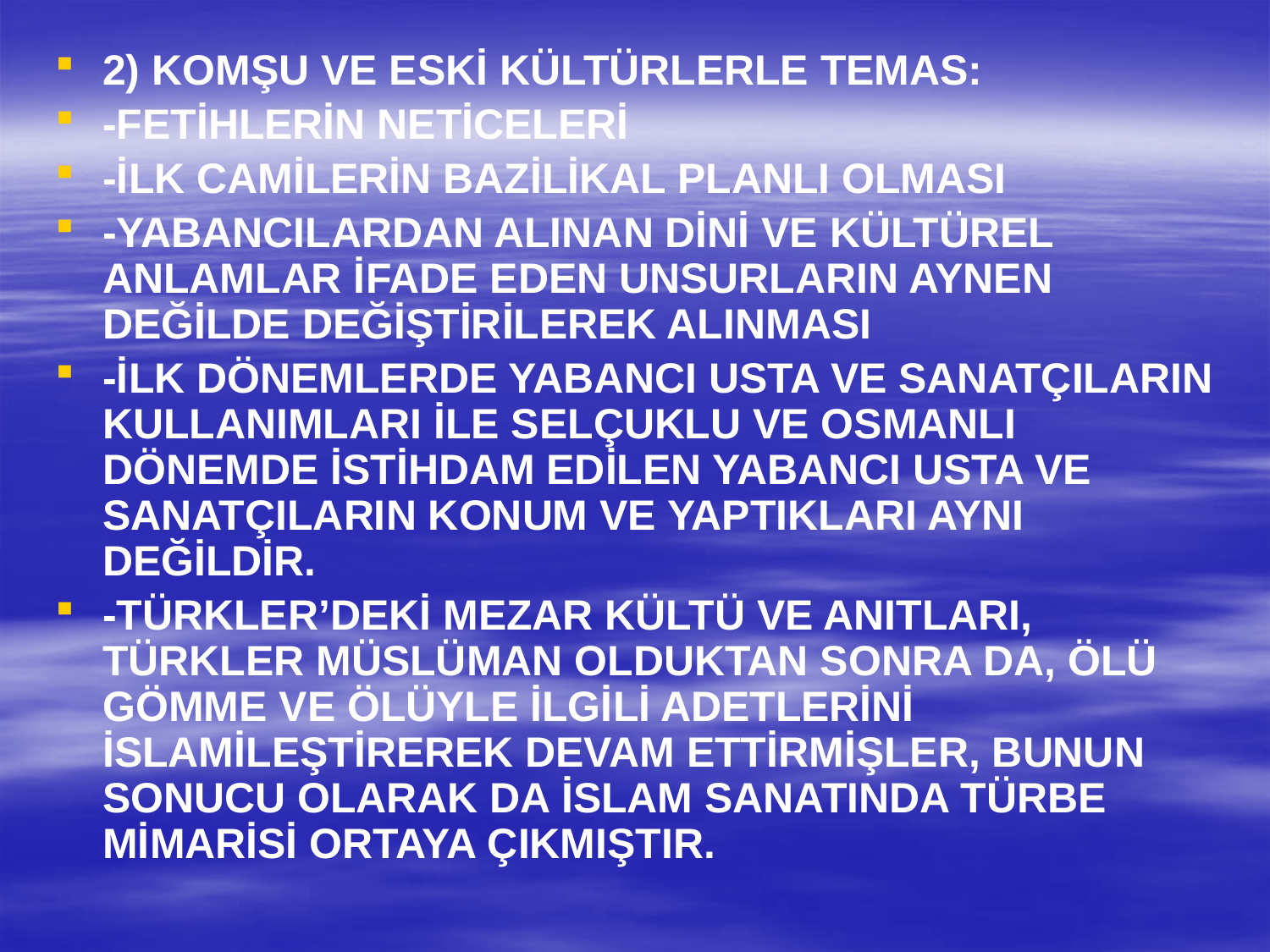

2) KOMŞU VE ESKİ KÜLTÜRLERLE TEMAS:
-FETİHLERİN NETİCELERİ
-İLK CAMİLERİN BAZİLİKAL PLANLI OLMASI
-YABANCILARDAN ALINAN DİNİ VE KÜLTÜREL ANLAMLAR İFADE EDEN UNSURLARIN AYNEN DEĞİLDE DEĞİŞTİRİLEREK ALINMASI
-İLK DÖNEMLERDE YABANCI USTA VE SANATÇILARIN KULLANIMLARI İLE SELÇUKLU VE OSMANLI DÖNEMDE İSTİHDAM EDİLEN YABANCI USTA VE SANATÇILARIN KONUM VE YAPTIKLARI AYNI DEĞİLDİR.
-TÜRKLER’DEKİ MEZAR KÜLTÜ VE ANITLARI, TÜRKLER MÜSLÜMAN OLDUKTAN SONRA DA, ÖLÜ GÖMME VE ÖLÜYLE İLGİLİ ADETLERİNİ İSLAMİLEŞTİREREK DEVAM ETTİRMİŞLER, BUNUN SONUCU OLARAK DA İSLAM SANATINDA TÜRBE MİMARİSİ ORTAYA ÇIKMIŞTIR.